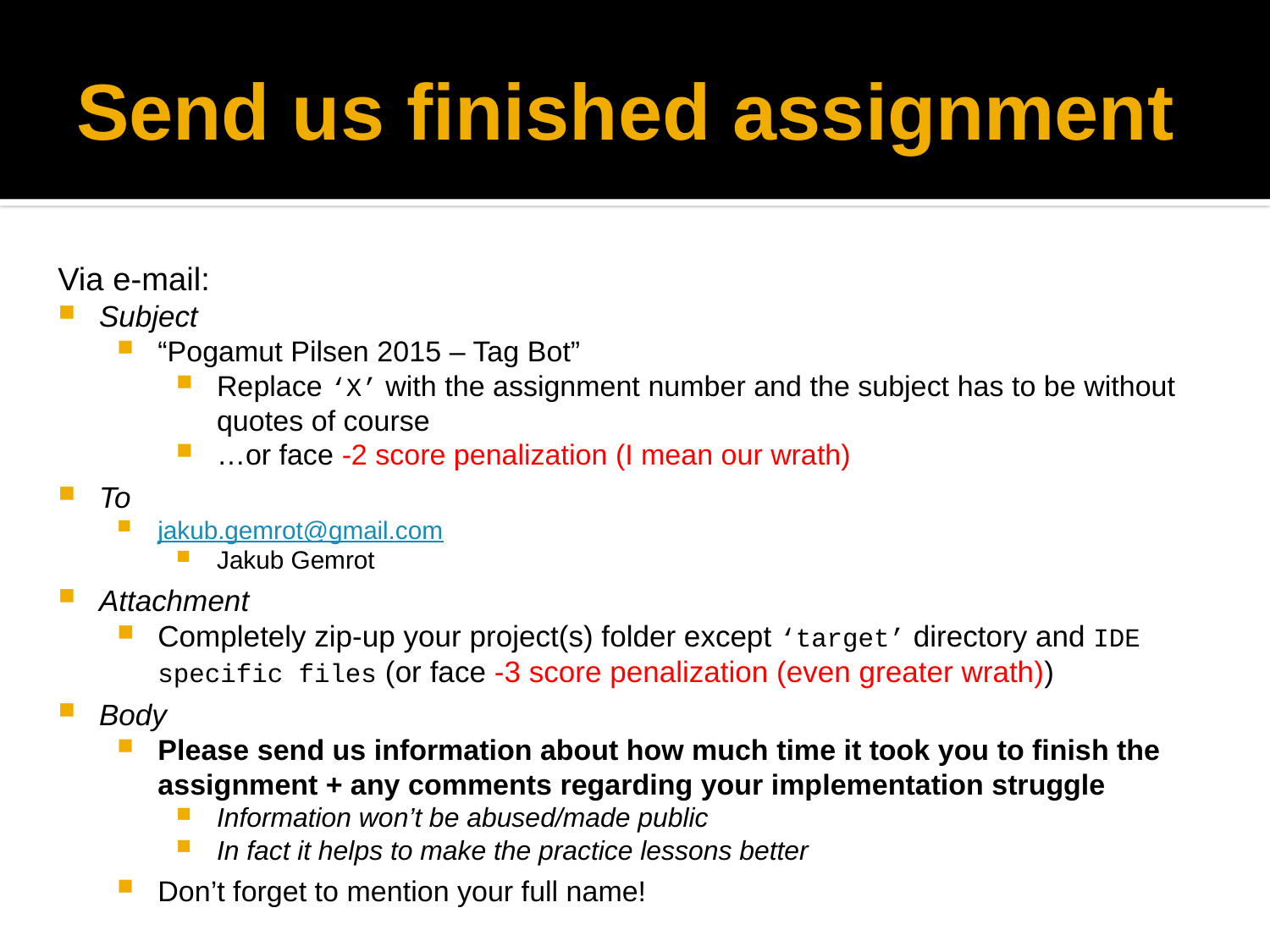

# Send us finished assignment
Via e-mail:
Subject
“Pogamut Pilsen 2015 – Tag Bot”
Replace ‘X’ with the assignment number and the subject has to be without quotes of course
…or face -2 score penalization (I mean our wrath)

To
jakub.gemrot@gmail.com
Jakub Gemrot

Attachment
Completely zip-up your project(s) folder except ‘target’ directory and IDE specific files (or face -3 score penalization (even greater wrath))

Body
Please send us information about how much time it took you to finish the assignment + any comments regarding your implementation struggle
Information won’t be abused/made public
In fact it helps to make the practice lessons better

Don’t forget to mention your full name!